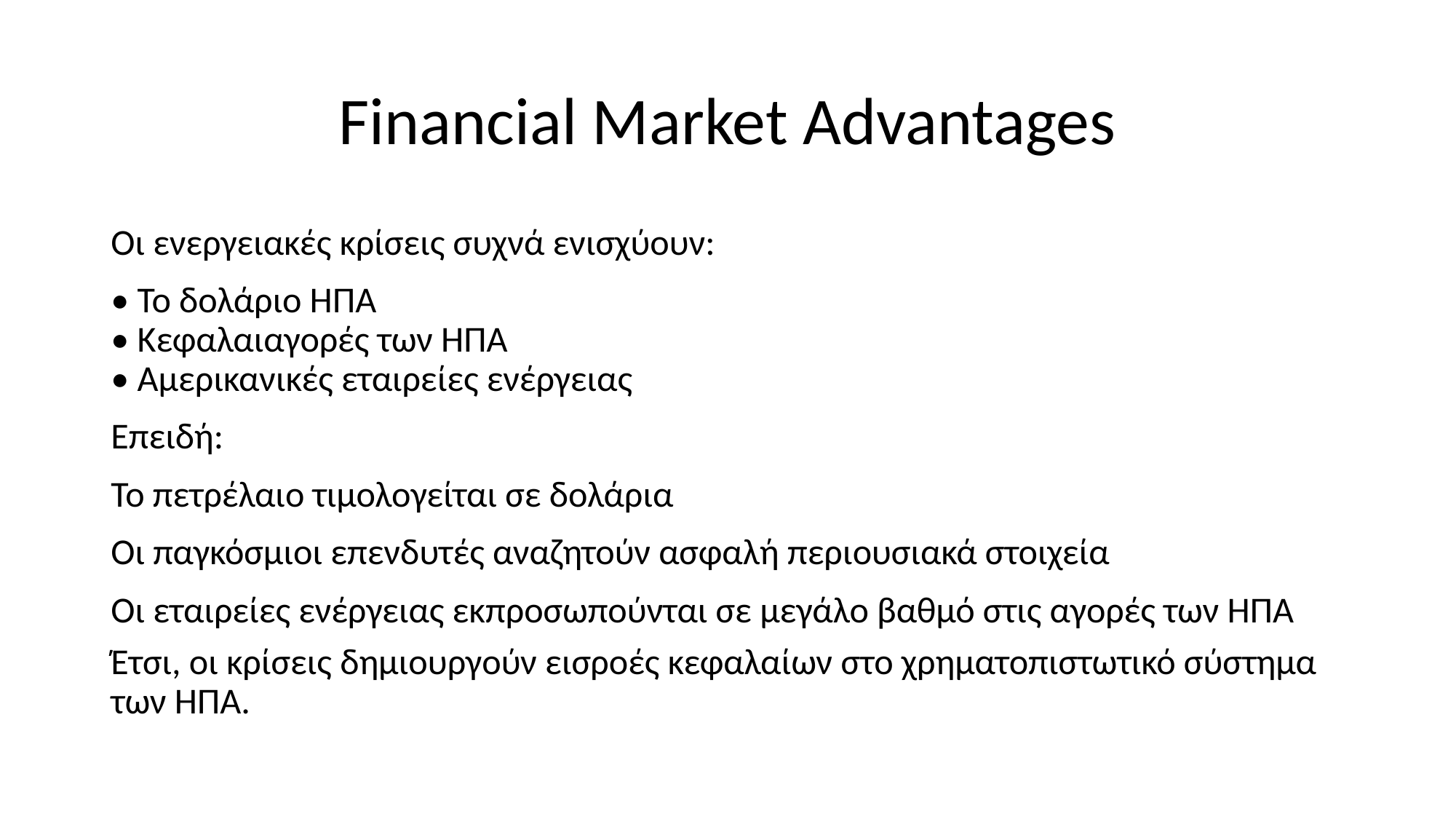

# Financial Market Advantages
Οι ενεργειακές κρίσεις συχνά ενισχύουν:
• Το δολάριο ΗΠΑ
• Κεφαλαιαγορές των ΗΠΑ
• Αμερικανικές εταιρείες ενέργειας
Επειδή:
Το πετρέλαιο τιμολογείται σε δολάρια
Οι παγκόσμιοι επενδυτές αναζητούν ασφαλή περιουσιακά στοιχεία
Οι εταιρείες ενέργειας εκπροσωπούνται σε μεγάλο βαθμό στις αγορές των ΗΠΑ
Έτσι, οι κρίσεις δημιουργούν εισροές κεφαλαίων στο χρηματοπιστωτικό σύστημα των ΗΠΑ.